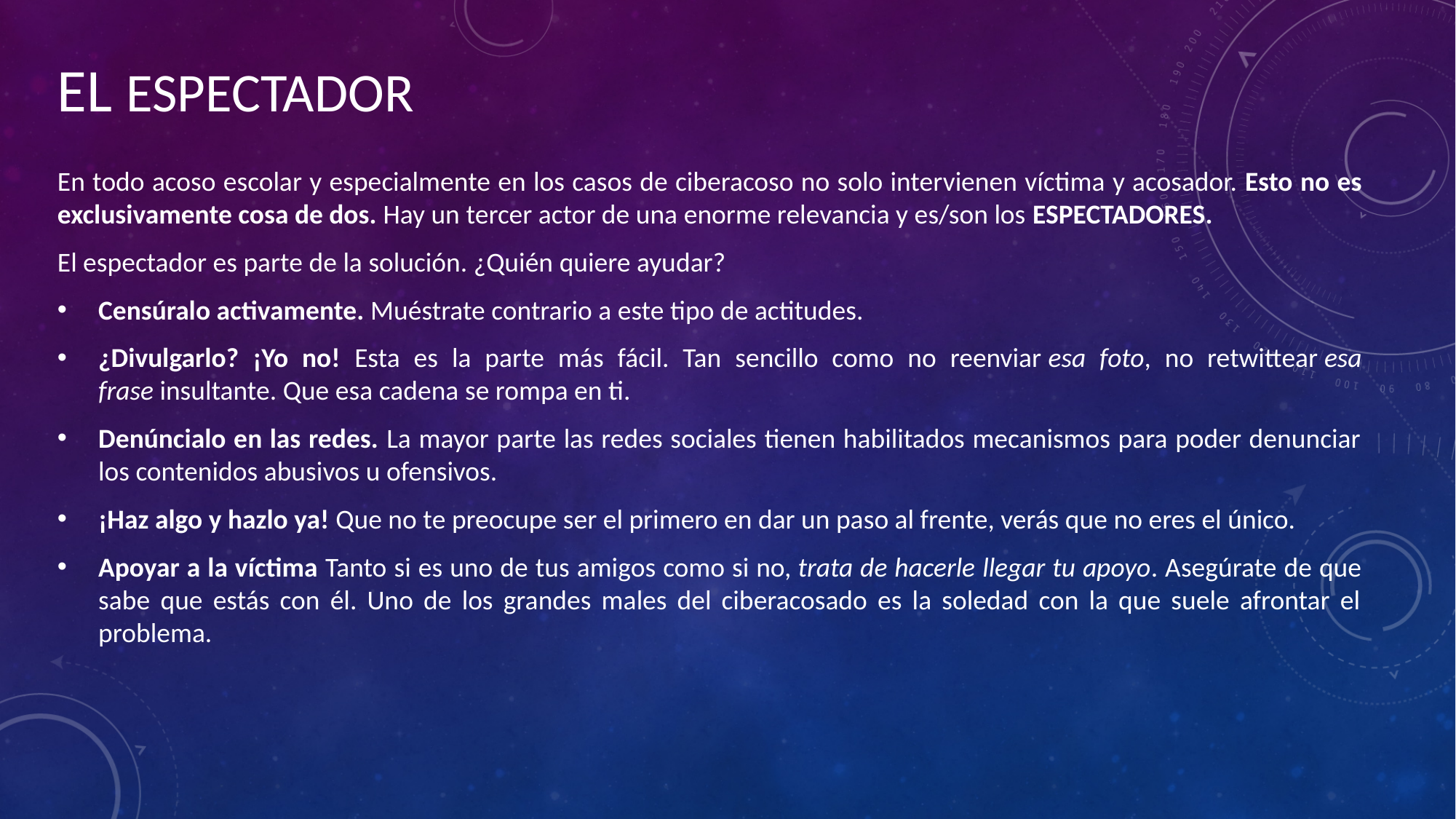

# EL ESPECTADOR
En todo acoso escolar y especialmente en los casos de ciberacoso no solo intervienen víctima y acosador. Esto no es exclusivamente cosa de dos. Hay un tercer actor de una enorme relevancia y es/son los ESPECTADORES.
El espectador es parte de la solución. ¿Quién quiere ayudar?
Censúralo activamente. Muéstrate contrario a este tipo de actitudes.
¿Divulgarlo? ¡Yo no! Esta es la parte más fácil. Tan sencillo como no reenviar esa foto, no retwittear esa frase insultante. Que esa cadena se rompa en ti.
Denúncialo en las redes. La mayor parte las redes sociales tienen habilitados mecanismos para poder denunciar los contenidos abusivos u ofensivos.
¡Haz algo y hazlo ya! Que no te preocupe ser el primero en dar un paso al frente, verás que no eres el único.
Apoyar a la víctima Tanto si es uno de tus amigos como si no, trata de hacerle llegar tu apoyo. Asegúrate de que sabe que estás con él. Uno de los grandes males del ciberacosado es la soledad con la que suele afrontar el problema.